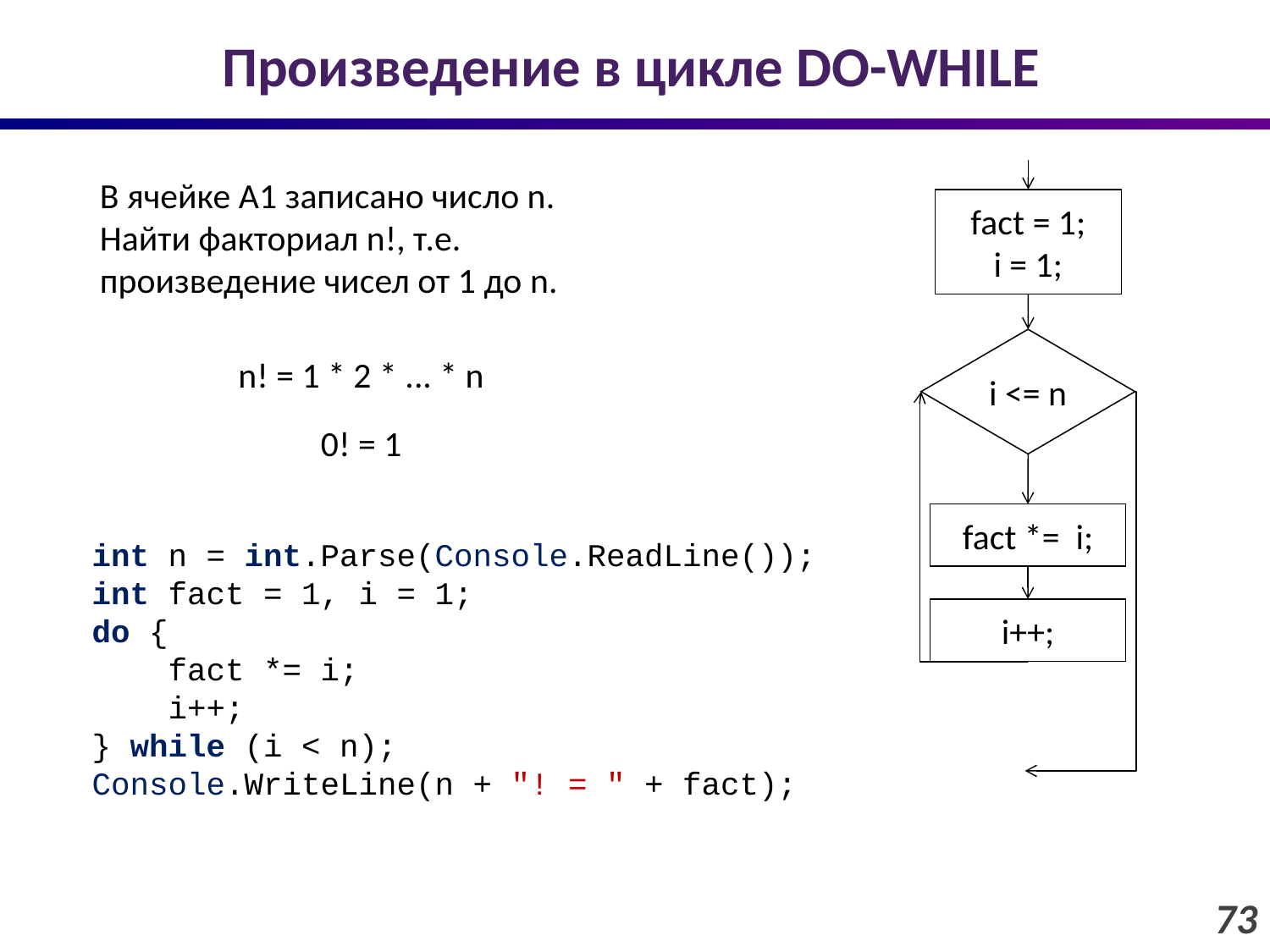

# Произведение в цикле DO-WHILE
В ячейке A1 записано число n. Найти факториал n!, т.е. произведение чисел от 1 до n.
fact = 1;
i = 1;
i <= n
n! = 1 * 2 * ... * n
0! = 1
fact *=  i;
int n = int.Parse(Console.ReadLine());
int fact = 1, i = 1;
do {
    fact *= i;
    i++;
} while (i < n);
Console.WriteLine(n + "! = " + fact);
i++;
73